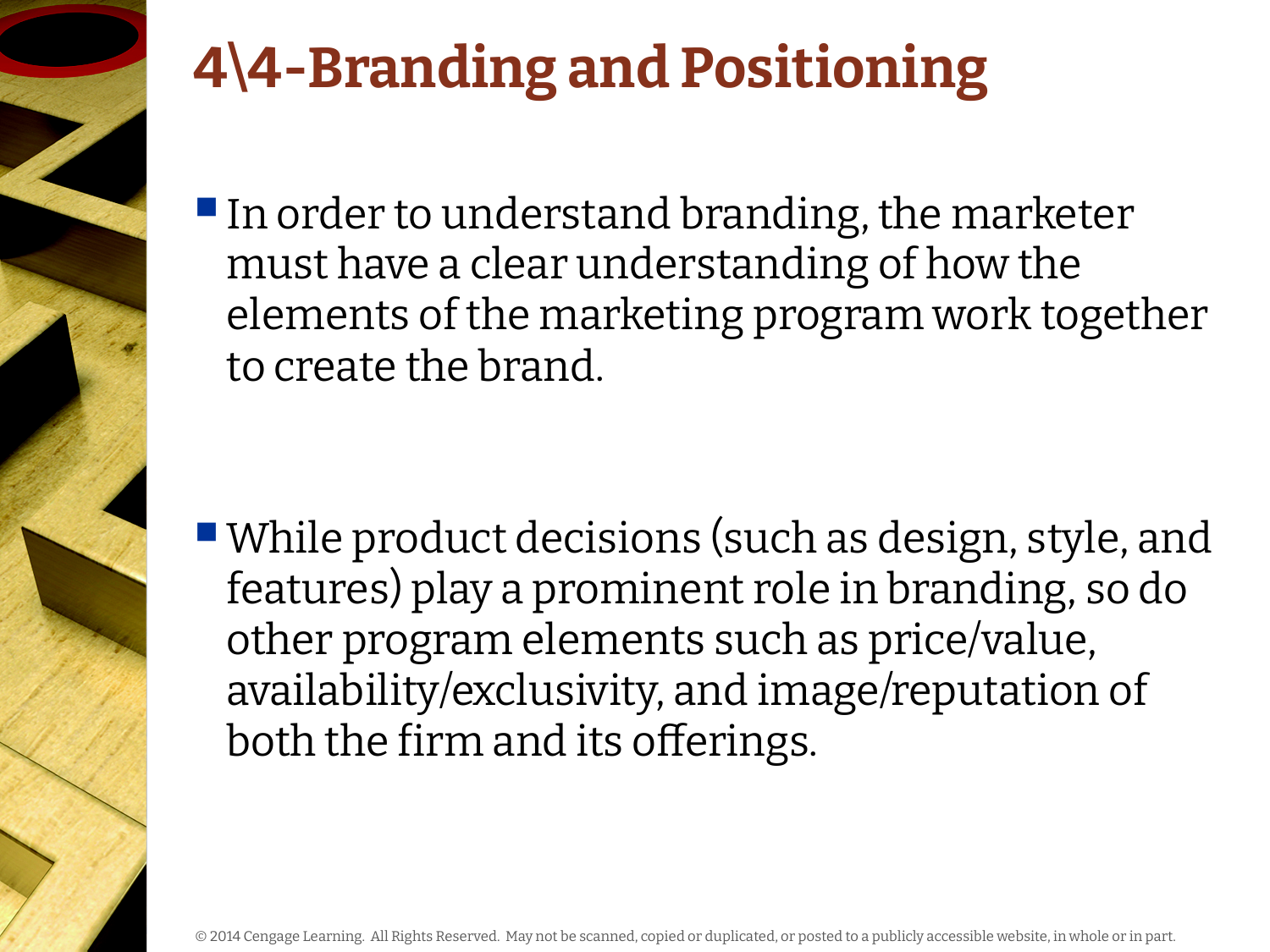

# 4\4-Branding and Positioning
In order to understand branding, the marketer must have a clear understanding of how the elements of the marketing program work together to create the brand.

While product decisions (such as design, style, and features) play a prominent role in branding, so do other program elements such as price/value, availability/exclusivity, and image/reputation of both the firm and its offerings.